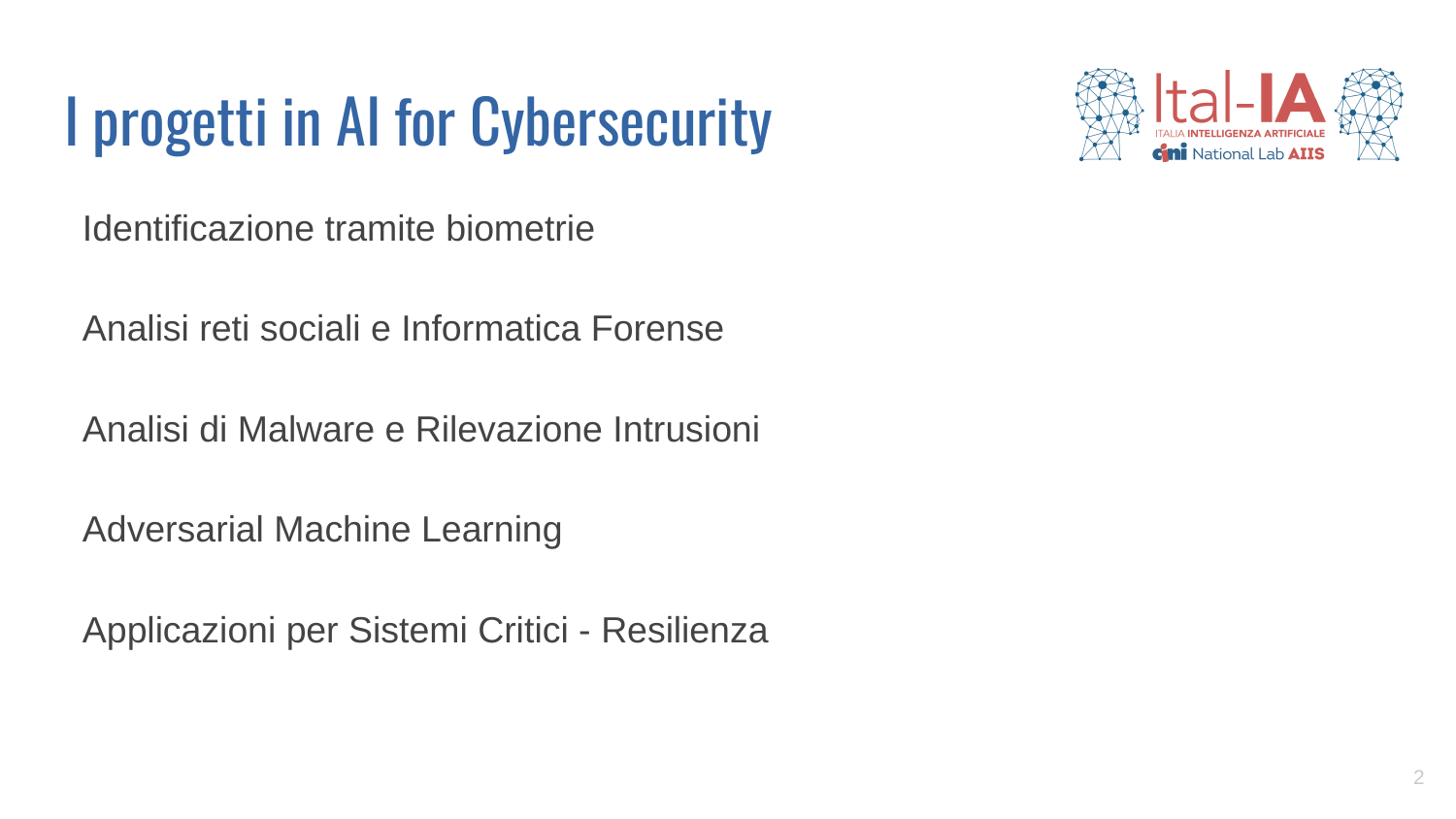

# I progetti in AI for Cybersecurity
Identificazione tramite biometrie

Analisi reti sociali e Informatica Forense

Analisi di Malware e Rilevazione Intrusioni

Adversarial Machine Learning

Applicazioni per Sistemi Critici - Resilienza
2